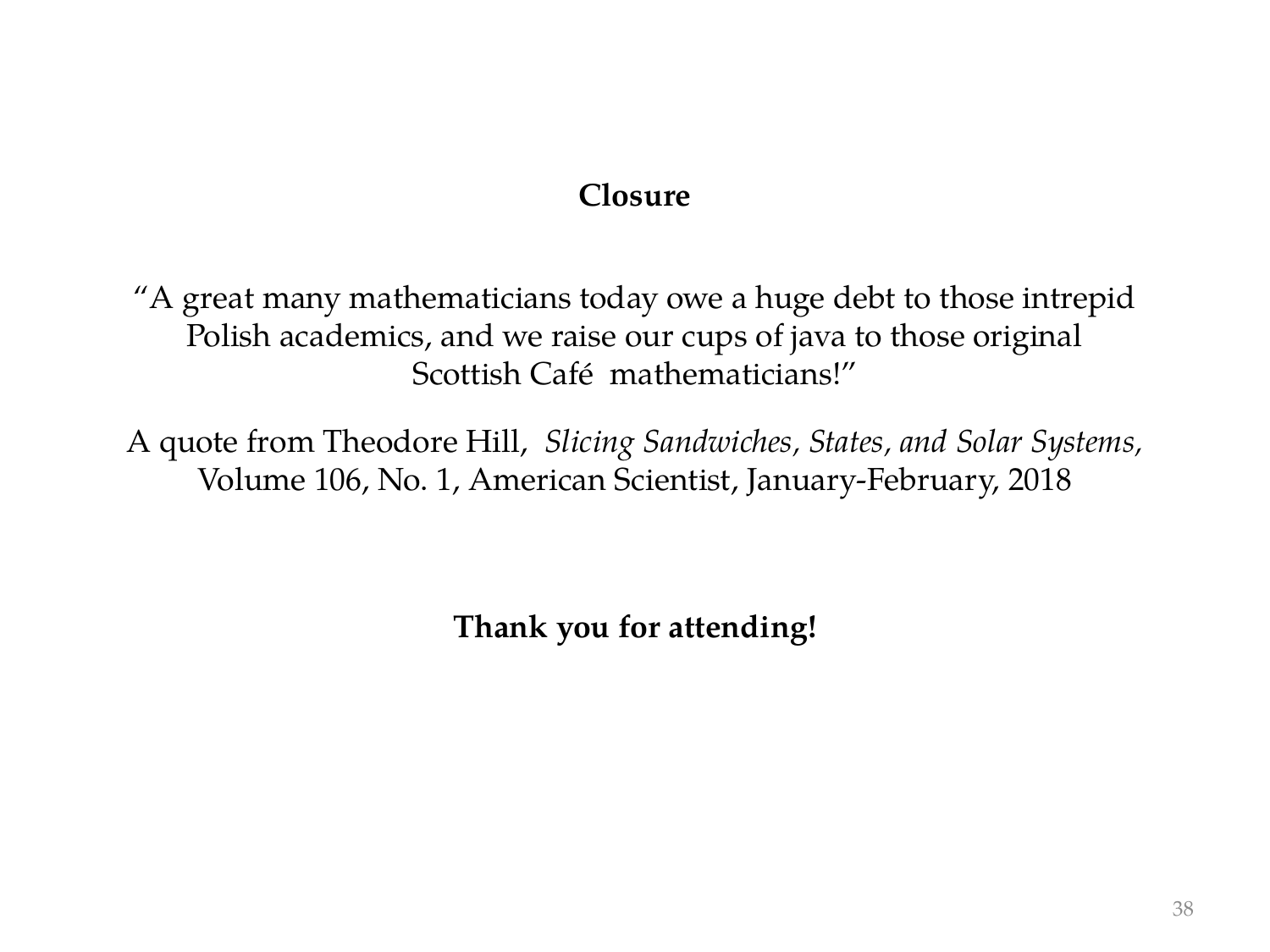

Closure
“A great many mathematicians today owe a huge debt to those intrepid Polish academics, and we raise our cups of java to those original Scottish Café  mathematicians!”
A quote from Theodore Hill,  Slicing Sandwiches, States, and Solar Systems, Volume 106, No. 1, American Scientist, January-February, 2018
Thank you for attending!
38